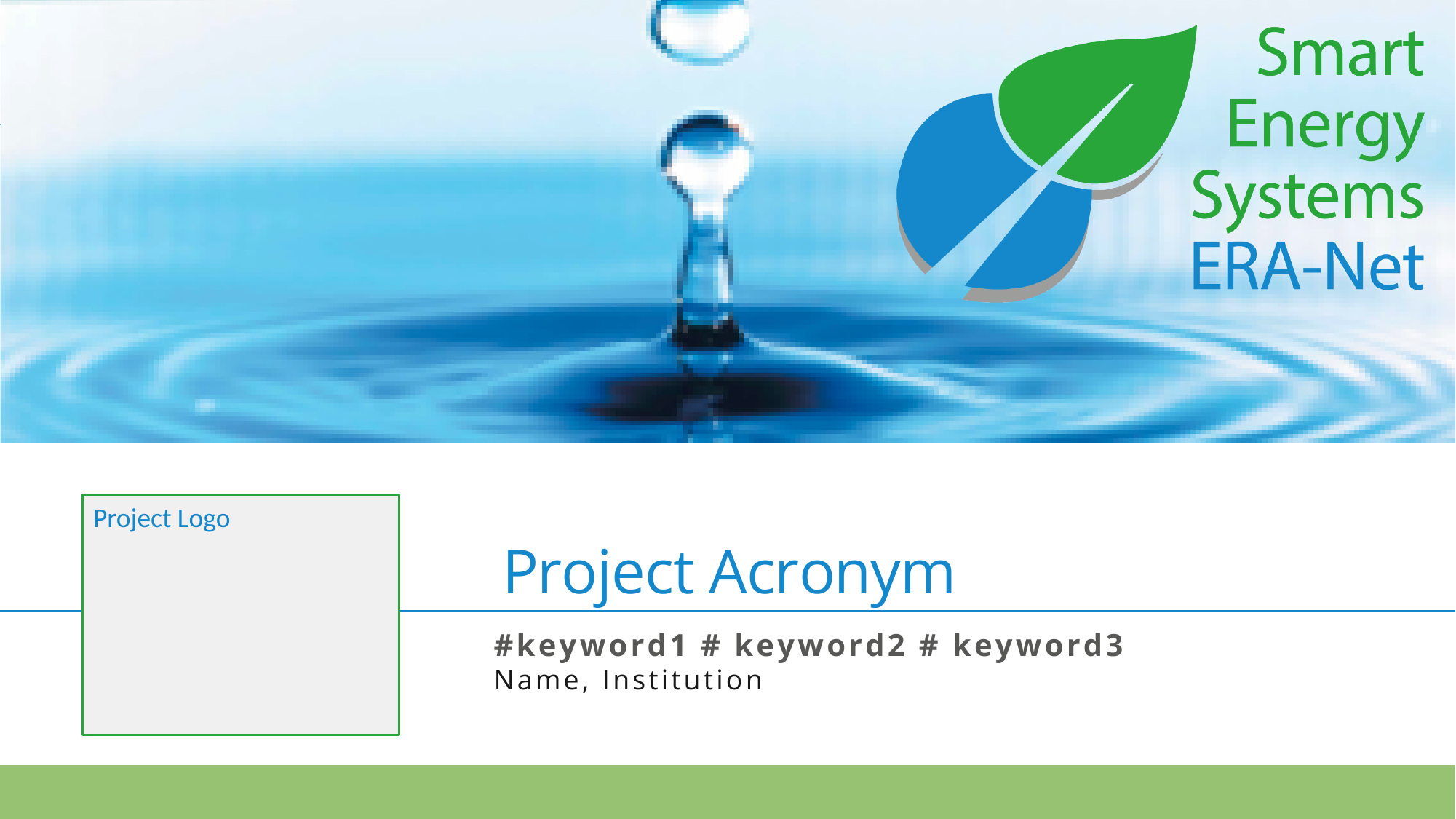

# Project Acronym
Project Logo

#keyword1 # keyword2 # keyword3
Name, Institution